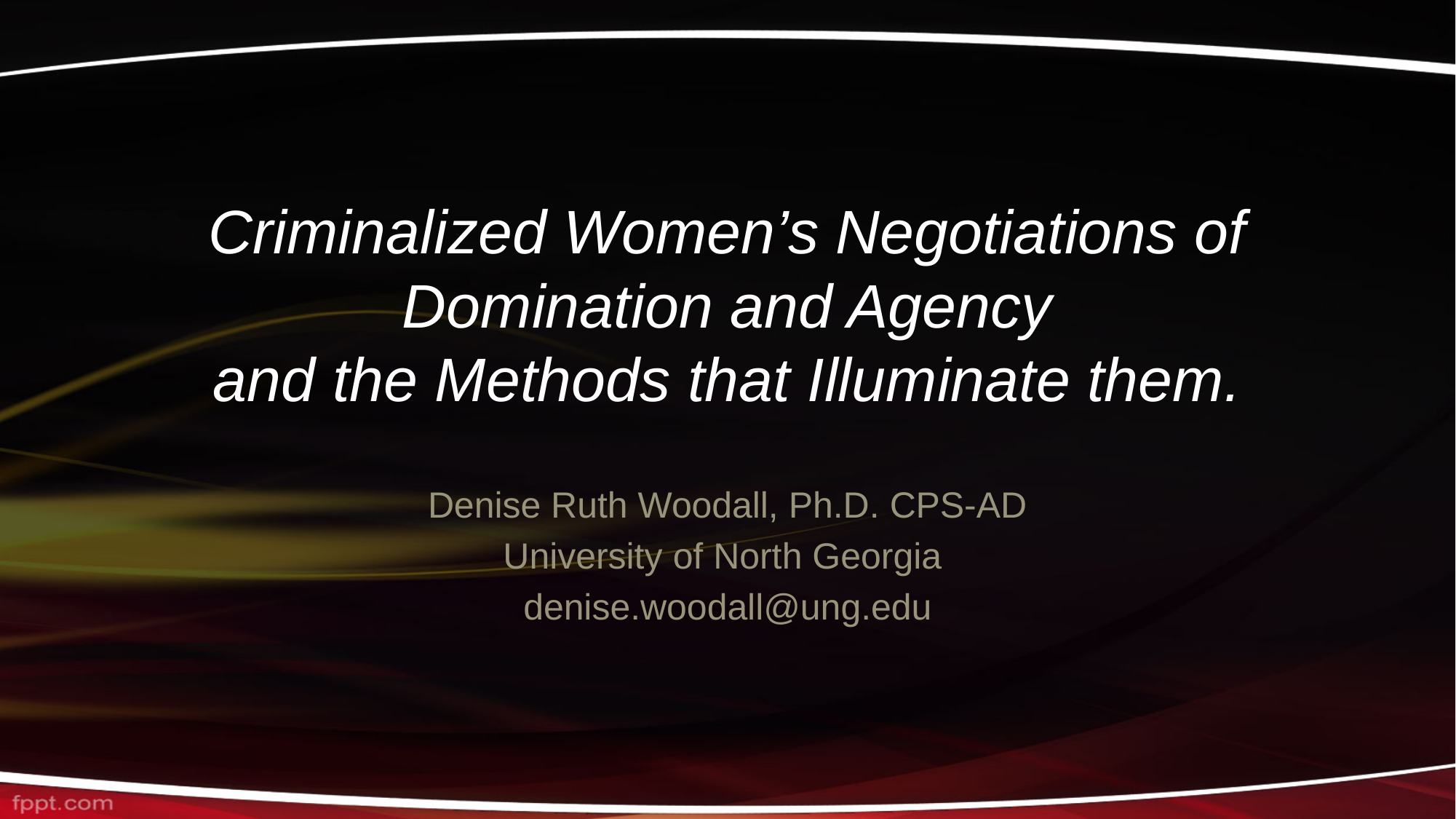

# Criminalized Women’s Negotiations of Domination and Agency and the Methods that Illuminate them.
Denise Ruth Woodall, Ph.D. CPS-AD
University of North Georgia
denise.woodall@ung.edu